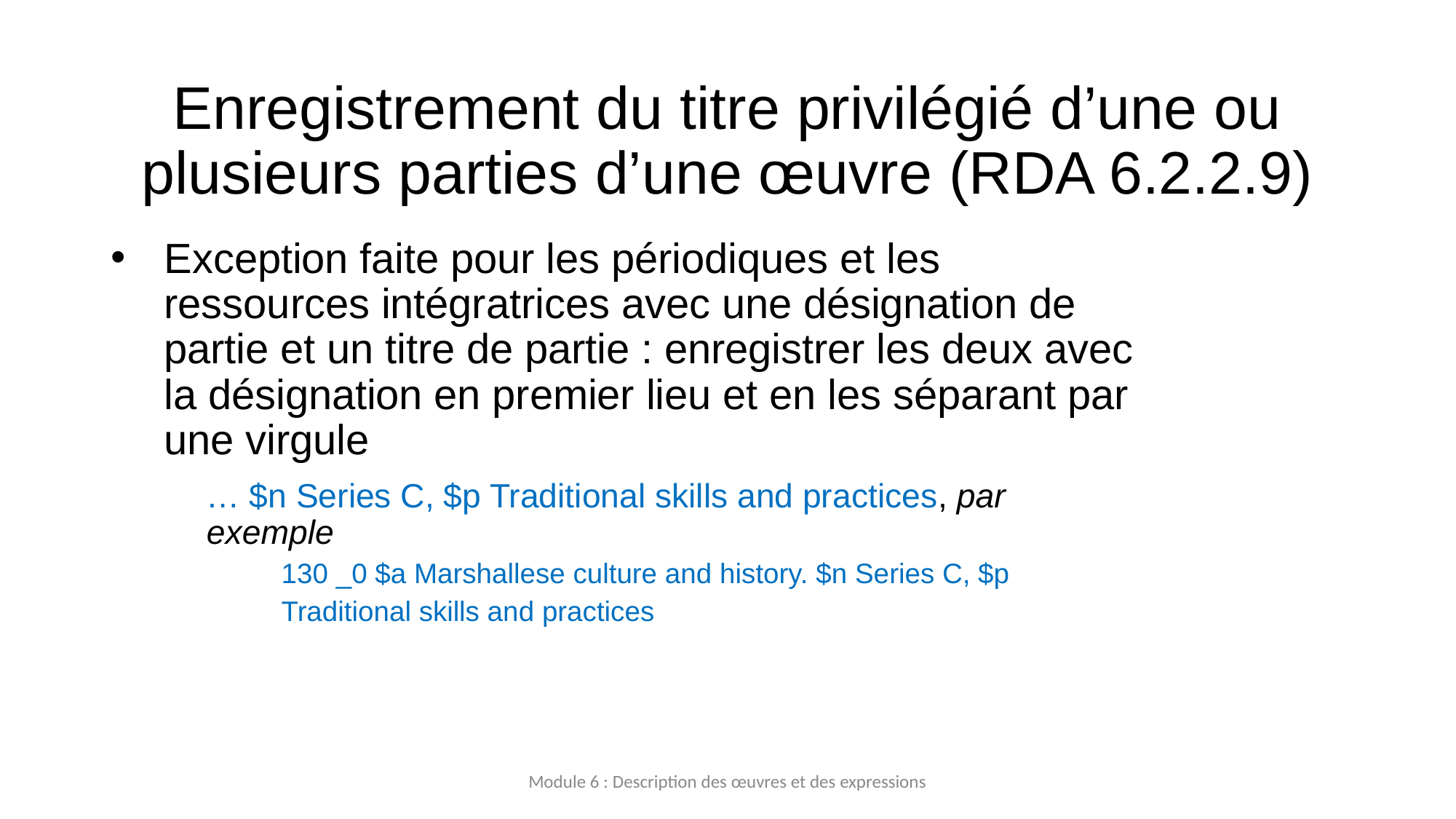

# Enregistrement du titre privilégié d’une ou plusieurs parties d’une œuvre (RDA 6.2.2.9)
Exception faite pour les périodiques et les ressources intégratrices avec une désignation de partie et un titre de partie : enregistrer les deux avec la désignation en premier lieu et en les séparant par une virgule
	… $n Series C, $p Traditional skills and practices, par exemple
	130 _0 $a Marshallese culture and history. $n Series C, $p
	Traditional skills and practices
Module 6 : Description des œuvres et des expressions